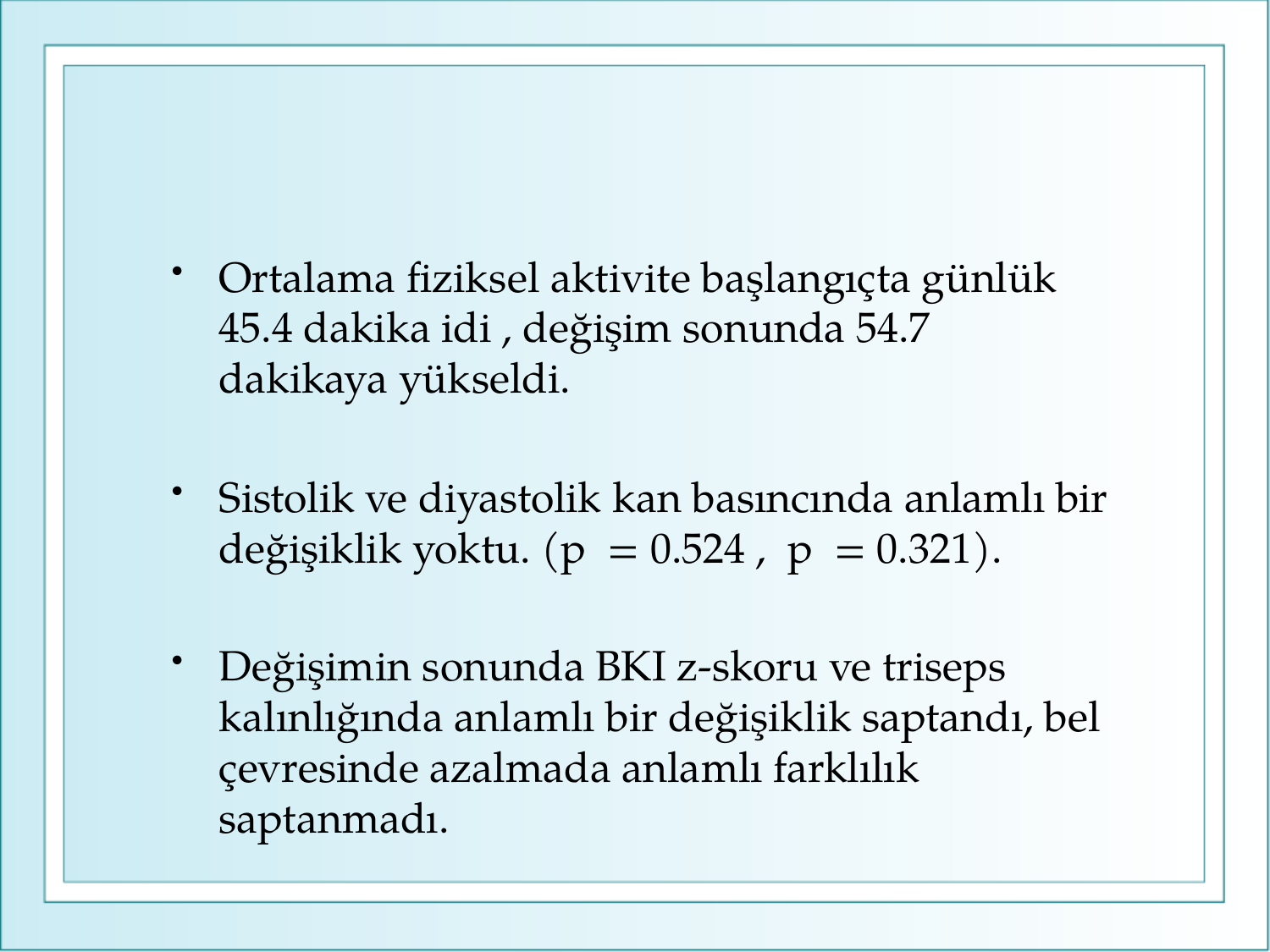

#
Ortalama fiziksel aktivite başlangıçta günlük 45.4 dakika idi , değişim sonunda 54.7 dakikaya yükseldi.

Sistolik ve diyastolik kan basıncında anlamlı bir değişiklik yoktu. (p  = 0.524 ,  p  = 0.321).

Değişimin sonunda BKI z-skoru ve triseps kalınlığında anlamlı bir değişiklik saptandı, bel çevresinde azalmada anlamlı farklılık saptanmadı.